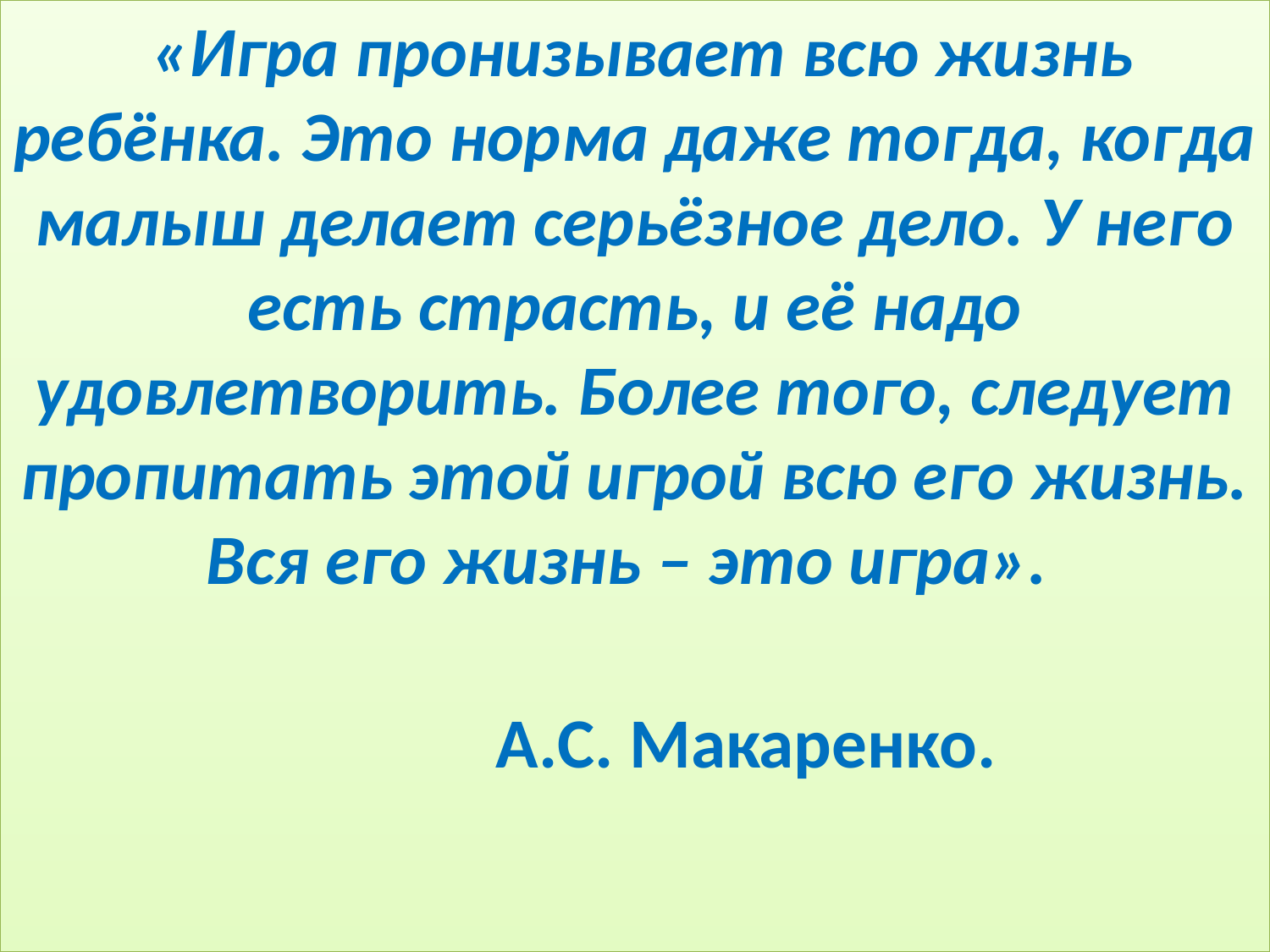

«Игра пронизывает всю жизнь ребёнка. Это норма даже тогда, когда малыш делает серьёзное дело. У него есть страсть, и её надо удовлетворить. Более того, следует пропитать этой игрой всю его жизнь. Вся его жизнь – это игра».
                                                                                             А.С. Макаренко.